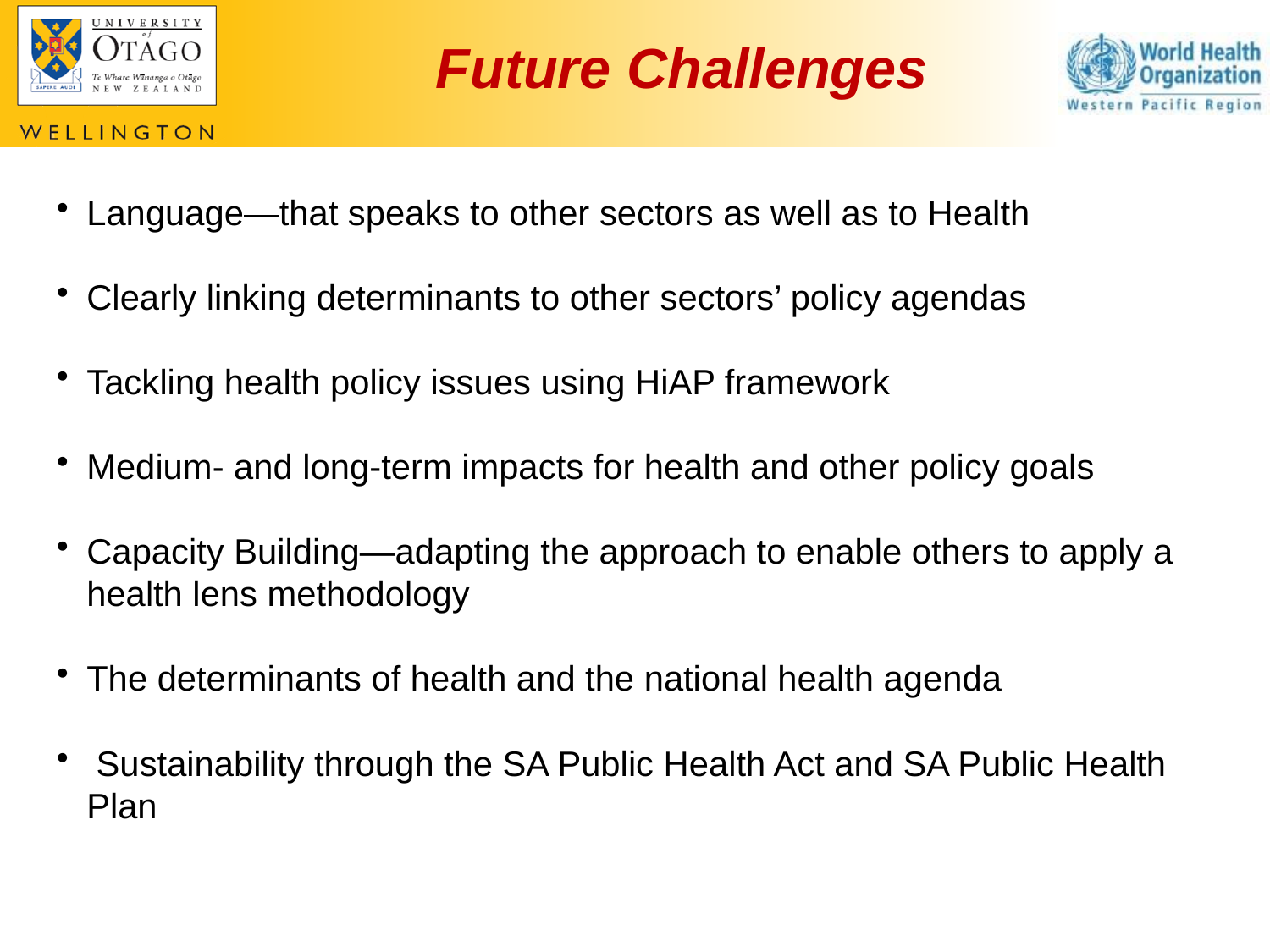

Future Challenges

Language—that speaks to other sectors as well as to Health

Clearly linking determinants to other sectors’ policy agendas

Tackling health policy issues using HiAP framework

Medium- and long-term impacts for health and other policy goals

Capacity Building—adapting the approach to enable others to apply a health lens methodology

The determinants of health and the national health agenda

 Sustainability through the SA Public Health Act and SA Public Health Plan